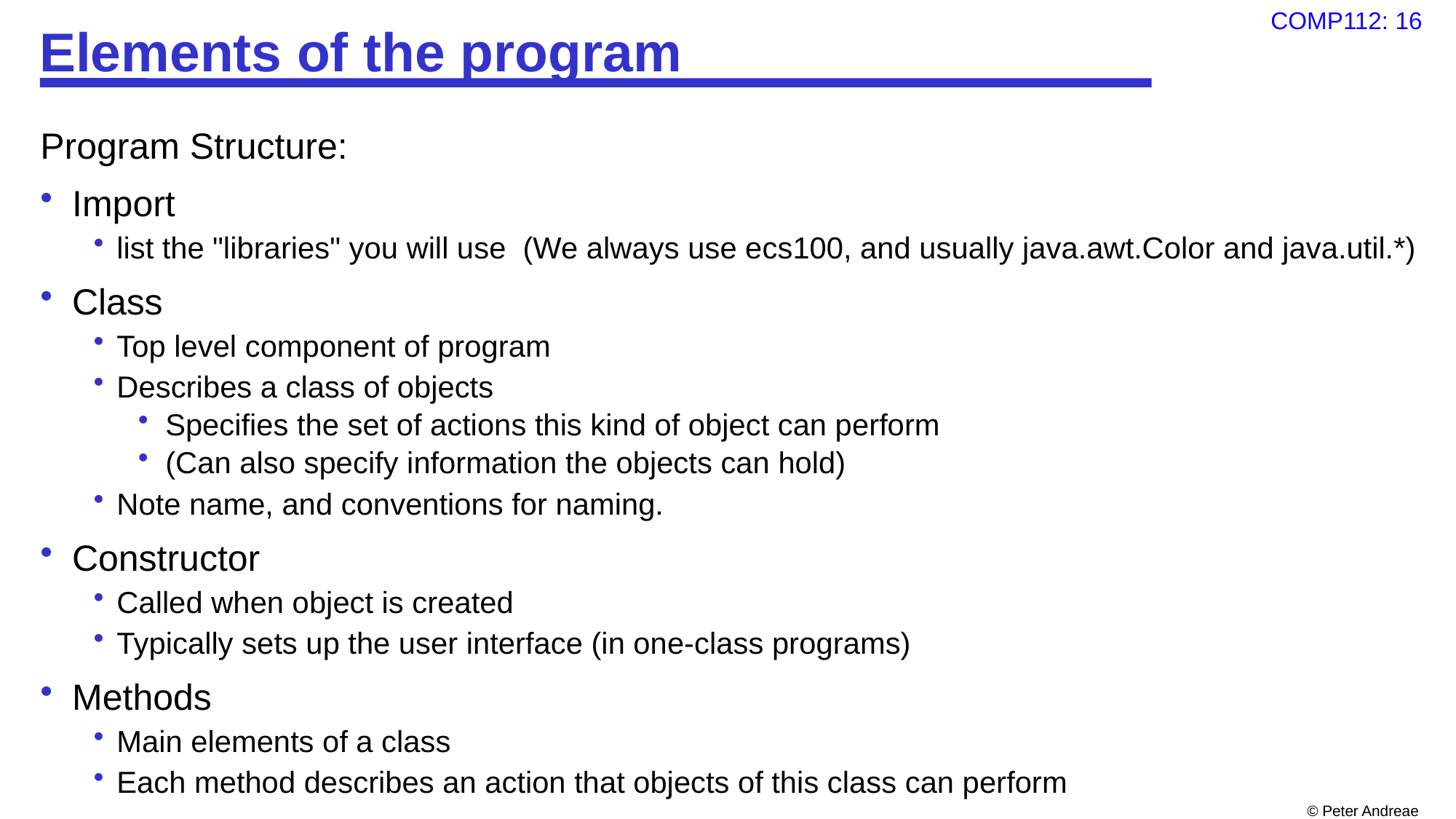

# Elements of the program
Program Structure:
Import
list the "libraries" you will use  (We always use ecs100, and usually java.awt.Color and java.util.*)
Class
Top level component of program
Describes a class of objects
Specifies the set of actions this kind of object can perform
(Can also specify information the objects can hold)
Note name, and conventions for naming.
Constructor
Called when object is created
Typically sets up the user interface (in one-class programs)
Methods
Main elements of a class
Each method describes an action that objects of this class can perform